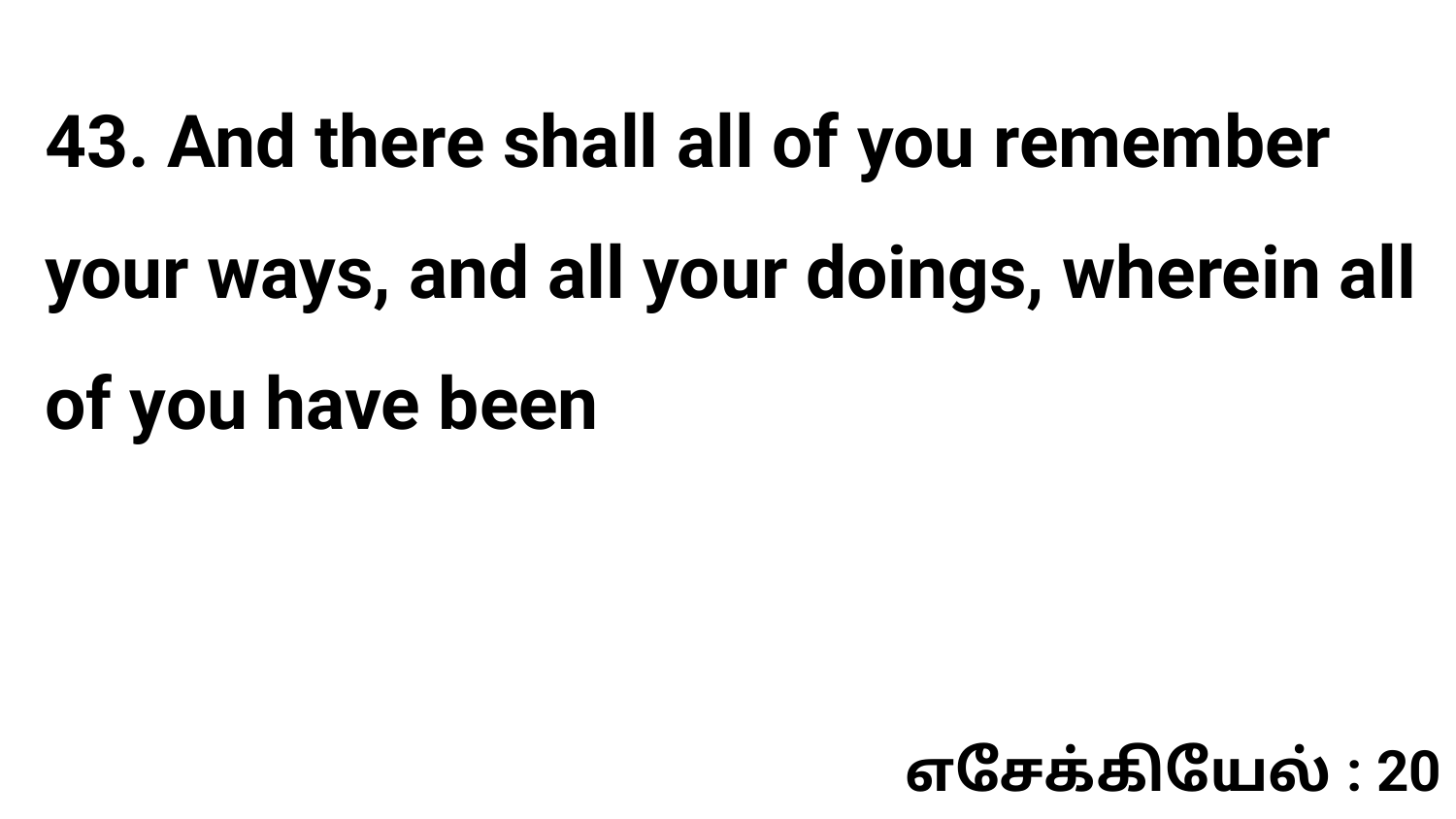

43. And there shall all of you remember your ways, and all your doings, wherein all of you have been
எசேக்கியேல் : 20